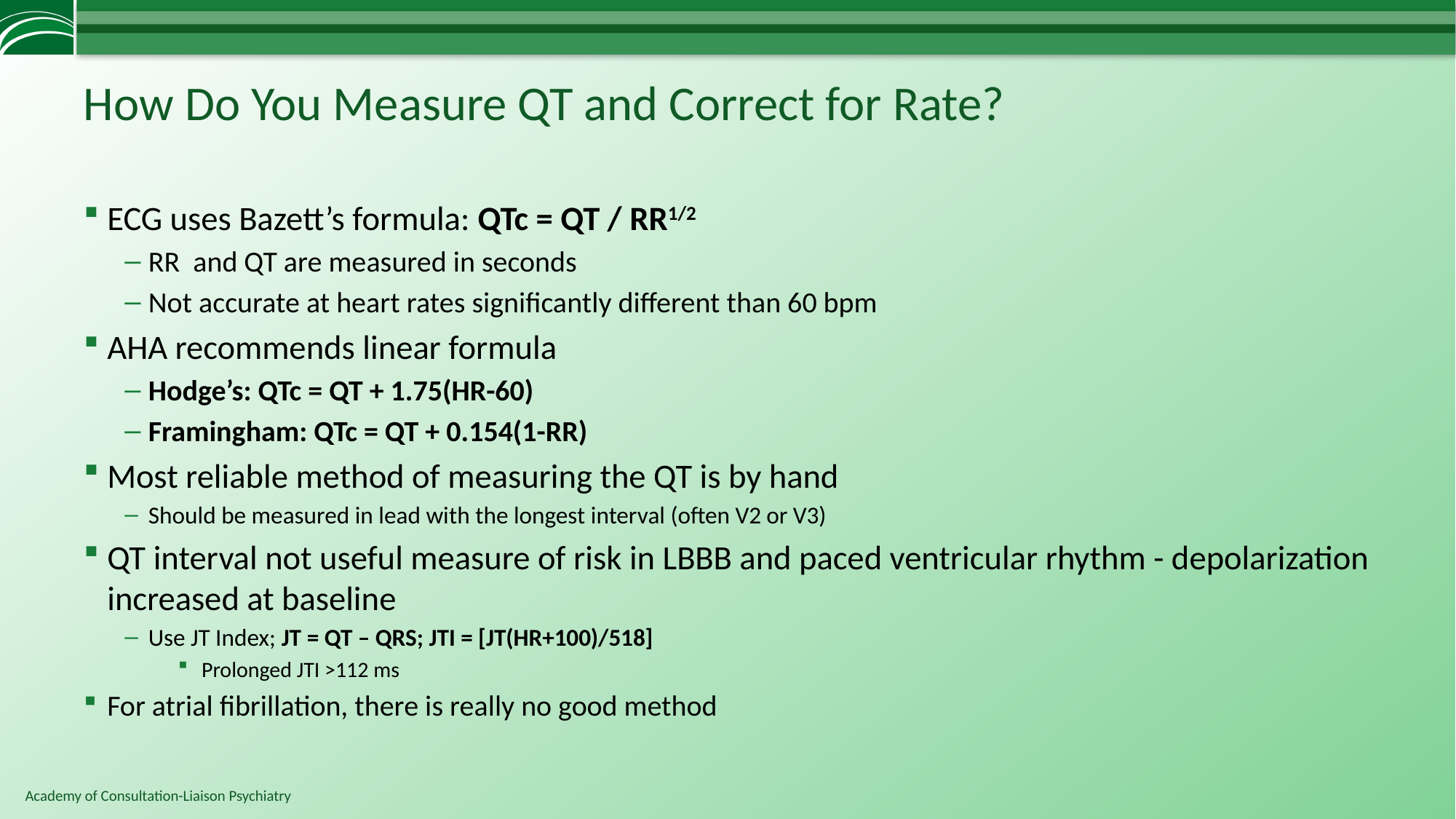

# How Do You Measure QT and Correct for Rate?
ECG uses Bazett’s formula: QTc = QT / RR1/2
RR  and QT are measured in seconds
Not accurate at heart rates significantly different than 60 bpm
AHA recommends linear formula
Hodge’s: QTc = QT + 1.75(HR-60)
Framingham: QTc = QT + 0.154(1-RR)
Most reliable method of measuring the QT is by hand
Should be measured in lead with the longest interval (often V2 or V3)
QT interval not useful measure of risk in LBBB and paced ventricular rhythm - depolarization increased at baseline
Use JT Index; JT = QT – QRS; JTI = [JT(HR+100)/518]
Prolonged JTI >112 ms
For atrial fibrillation, there is really no good method